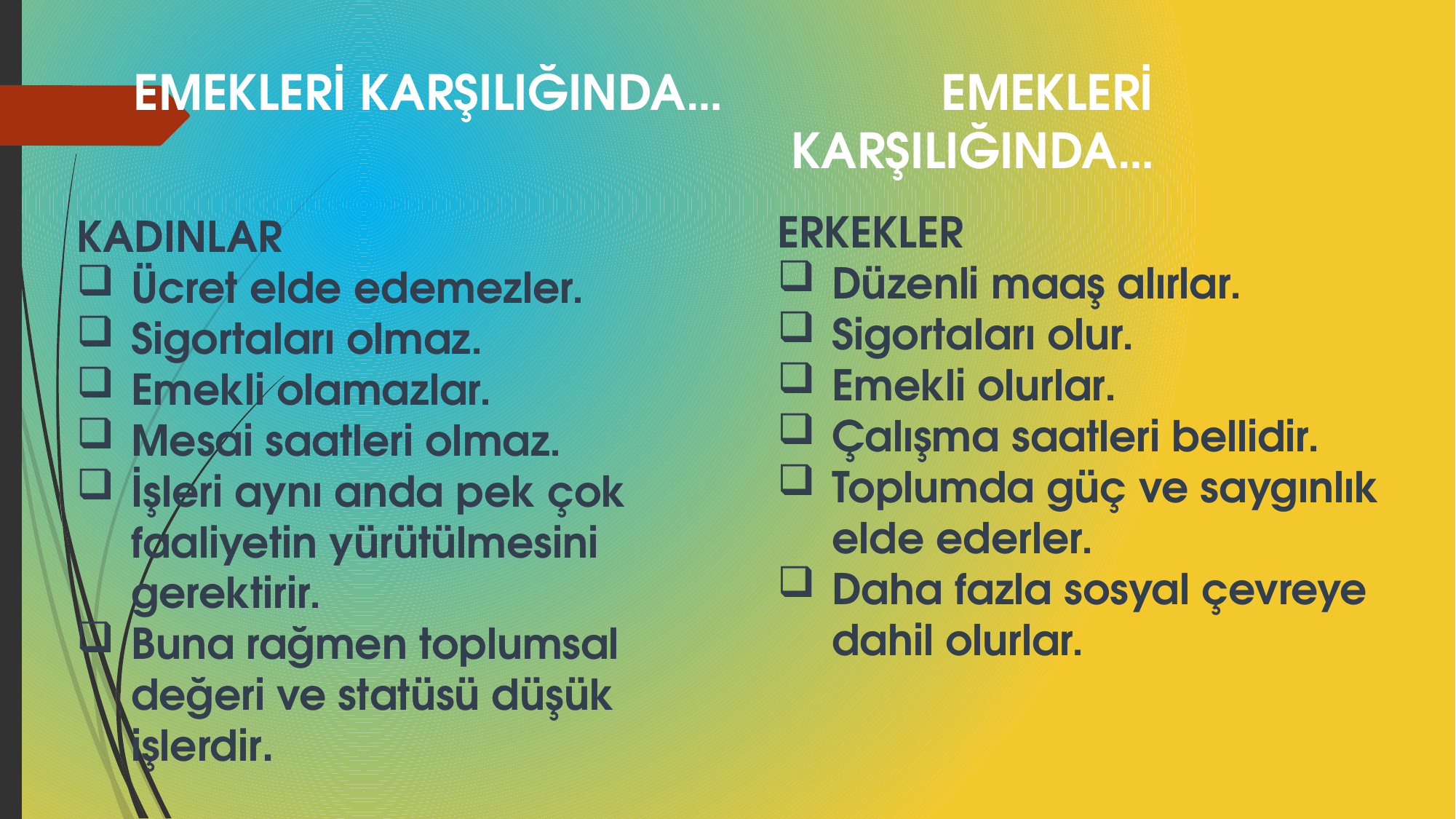

EMEKLERİ KARŞILIĞINDA…                EMEKLERİ KARŞILIĞINDA…

ERKEKLER
Düzenli maaş alırlar.
Sigortaları olur.
Emekli olurlar.
Çalışma saatleri bellidir.
Toplumda güç ve saygınlık elde ederler.
Daha fazla sosyal çevreye dahil olurlar.
KADINLAR
Ücret elde edemezler.
Sigortaları olmaz.
Emekli olamazlar.
Mesai saatleri olmaz.
İşleri aynı anda pek çok faaliyetin yürütülmesini gerektirir.
Buna rağmen toplumsal değeri ve statüsü düşük işlerdir.